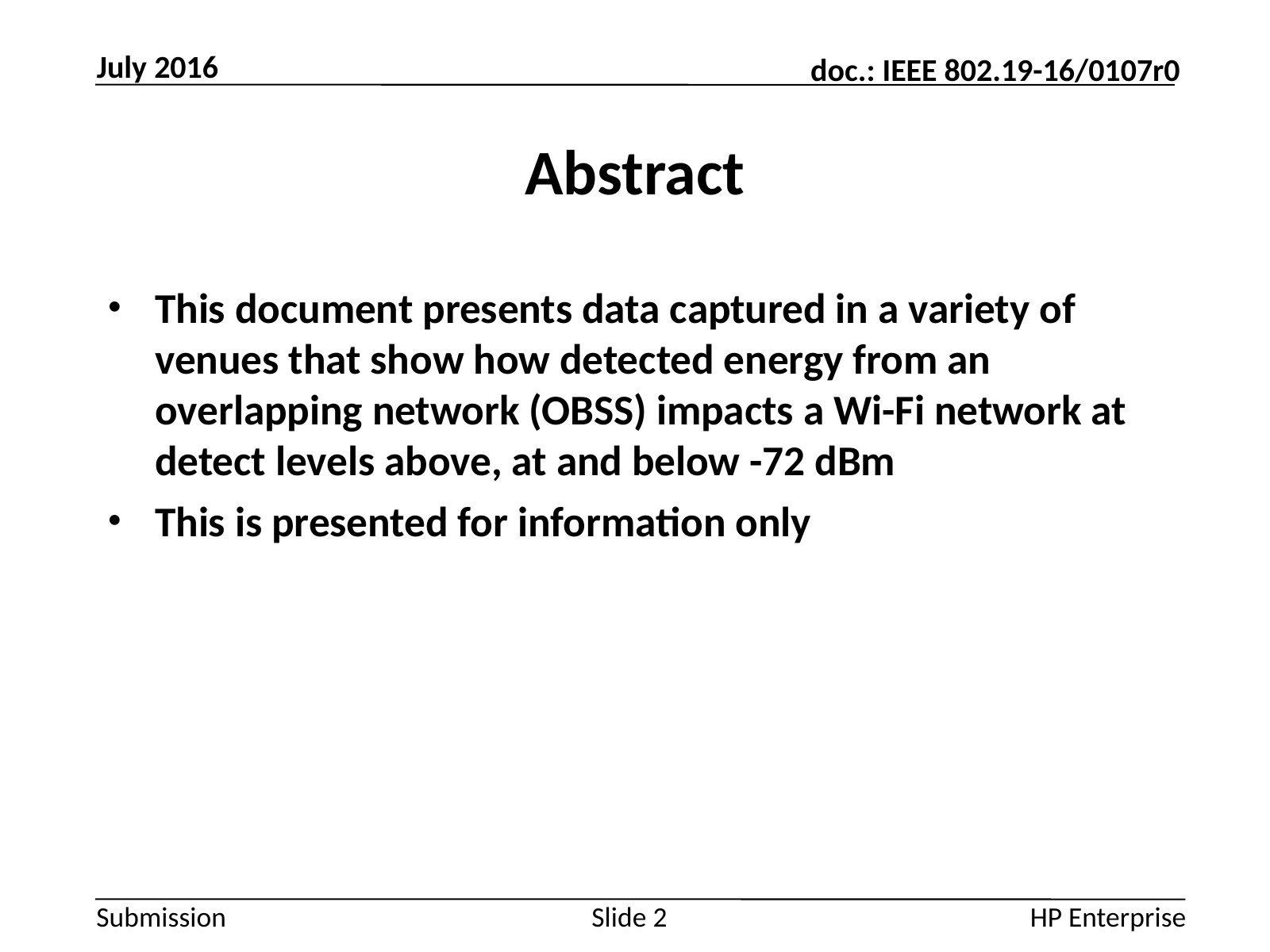

July 2016
# Abstract
This document presents data captured in a variety of venues that show how detected energy from an overlapping network (OBSS) impacts a Wi-Fi network at detect levels above, at and below -72 dBm
This is presented for information only
HP Enterprise
Slide 2